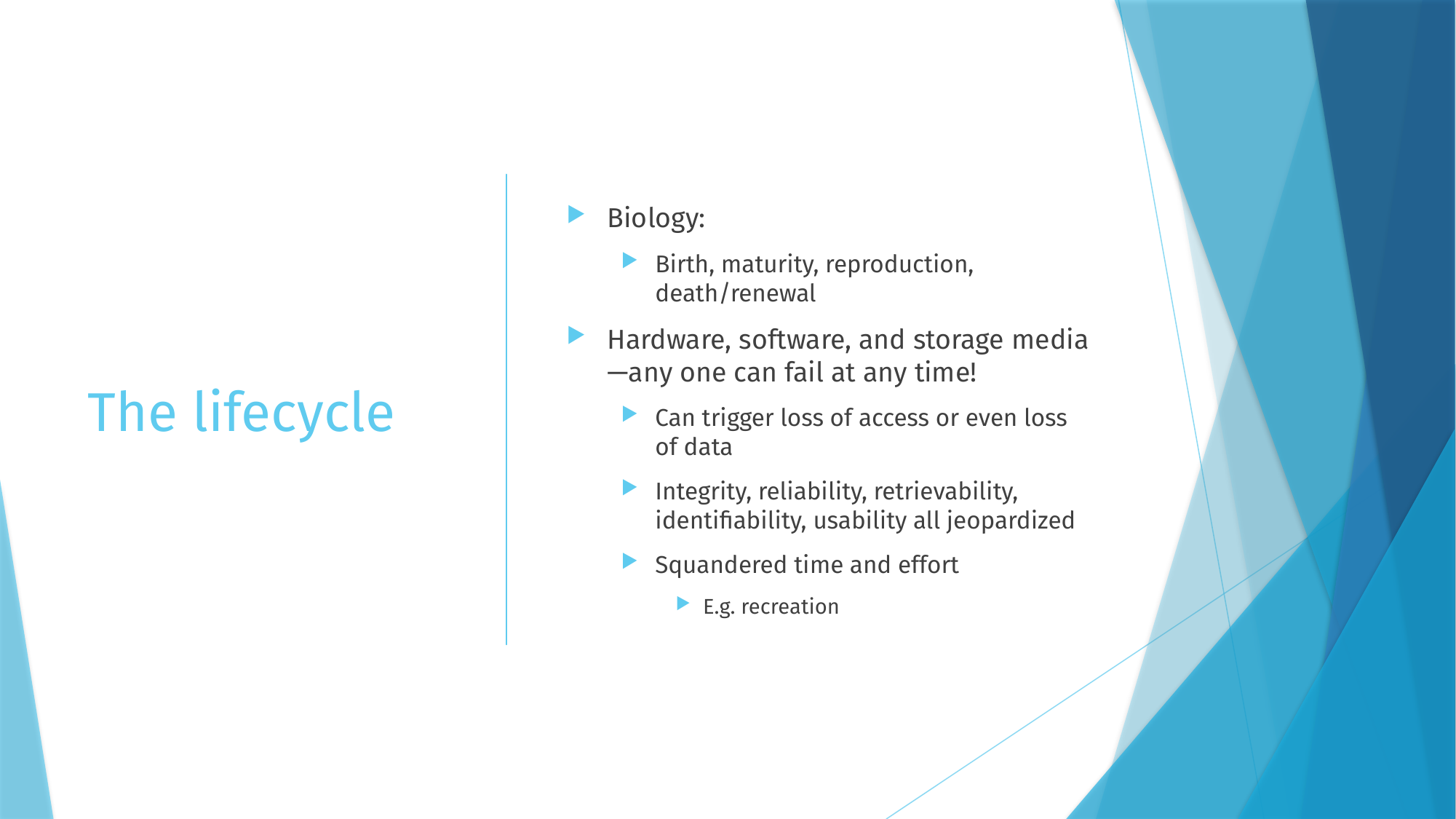

# The lifecycle
Biology:
Birth, maturity, reproduction, death/renewal
Hardware, software, and storage media—any one can fail at any time!
Can trigger loss of access or even loss of data
Integrity, reliability, retrievability, identifiability, usability all jeopardized
Squandered time and effort
E.g. recreation